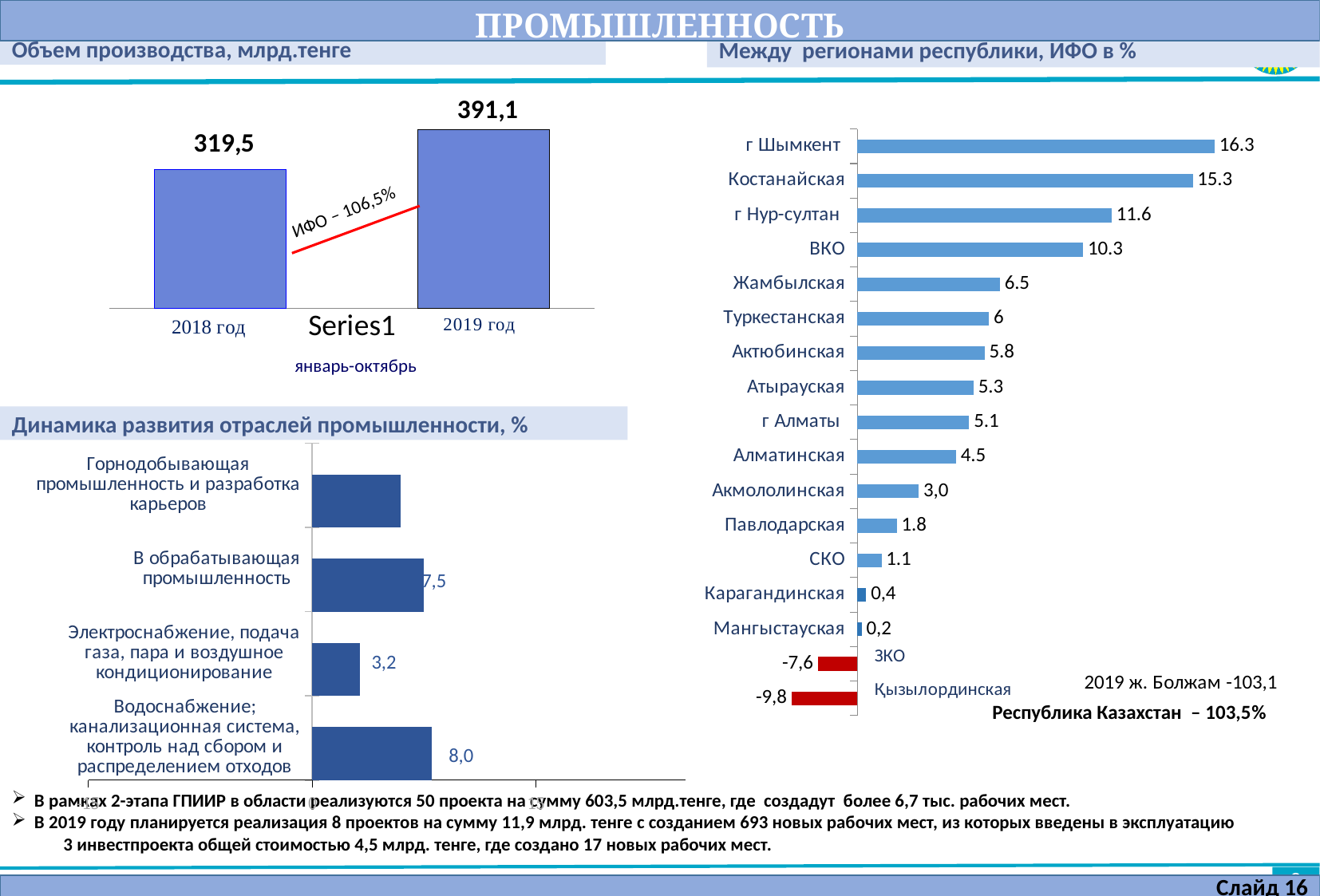

ПРОМЫШЛЕННОСТЬ

Между  регионами республики, ИФО в %
Объем производства, млрд.тенге

### Chart

| Category | Столбец1 | Столбец2 |
|---|---|---|
|  | 80.0 | 103.0 |

### Chart

| Category | Ряд 1 |
|---|---|
|  | -3.0 |
|  | -1.8 |
| Мангыстауская | 0.2 |
| Карагандинская | 0.4 |
| СКО | 1.1 |
| Павлодарская | 1.8 |
| Акмололинская | 2.8 |
| Алматинская | 4.5 |
| г Алматы  | 5.1 |
| Атырауская | 5.3 |
| Актюбинская | 5.8 |
| Туркестанская | 6.0 |
| Жамбылская | 6.5 |
| ВКО | 10.3 |
| г Нур-султан  | 11.6 |
| Костанайская | 15.3 |
| г Шымкент  | 16.3 |
 ИФО – 106,5%
январь-октябрь
Динамика развития отраслей промышленности, %

### Chart

| Category | Столбец1 | Столбец2 |
|---|---|---|
| Водоснабжение; канализационная система, контроль над сбором и распределением отходов | 8.0 | None |
| Электроснабжение, подача газа, пара и воздушное кондиционирование | 3.2 | None |
| В обрабатывающая промышленность | 7.5 | None |
| Горнодобывающая промышленность и разработка карьеров | 5.9 | None |
Республика Казахстан  – 103,5%
В рамках 2-этапа ГПИИР в области реализуются 50 проекта на сумму 603,5 млрд.тенге, где  создадут  более 6,7 тыс. рабочих мест.
В 2019 году планируется реализация 8 проектов на сумму 11,9 млрд. тенге с созданием 693 новых рабочих мест, из которых введены в эксплуатацию                         3 инвестпроекта общей стоимостью 4,5 млрд. тенге, где создано 17 новых рабочих мест.
Слайд 16